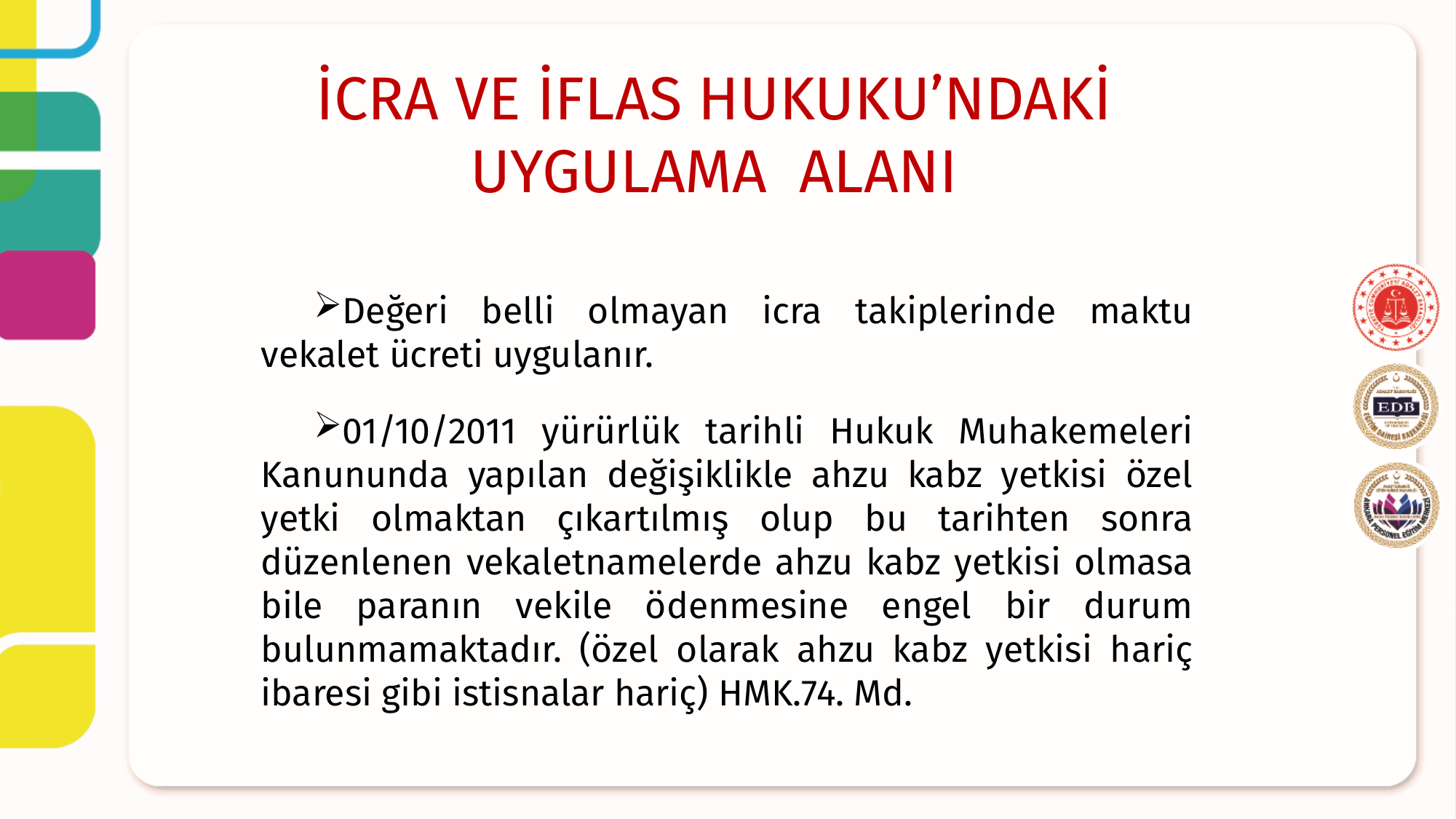

İCRA VE İFLAS HUKUKU’NDAKİ UYGULAMA  ALANI
Değeri belli olmayan icra takiplerinde maktu vekalet ücreti uygulanır.

01/10/2011 yürürlük tarihli Hukuk Muhakemeleri Kanununda yapılan değişiklikle ahzu kabz yetkisi özel yetki olmaktan çıkartılmış olup bu tarihten sonra düzenlenen vekaletnamelerde ahzu kabz yetkisi olmasa bile paranın vekile ödenmesine engel bir durum bulunmamaktadır. (özel olarak ahzu kabz yetkisi hariç ibaresi gibi istisnalar hariç) HMK.74. Md.